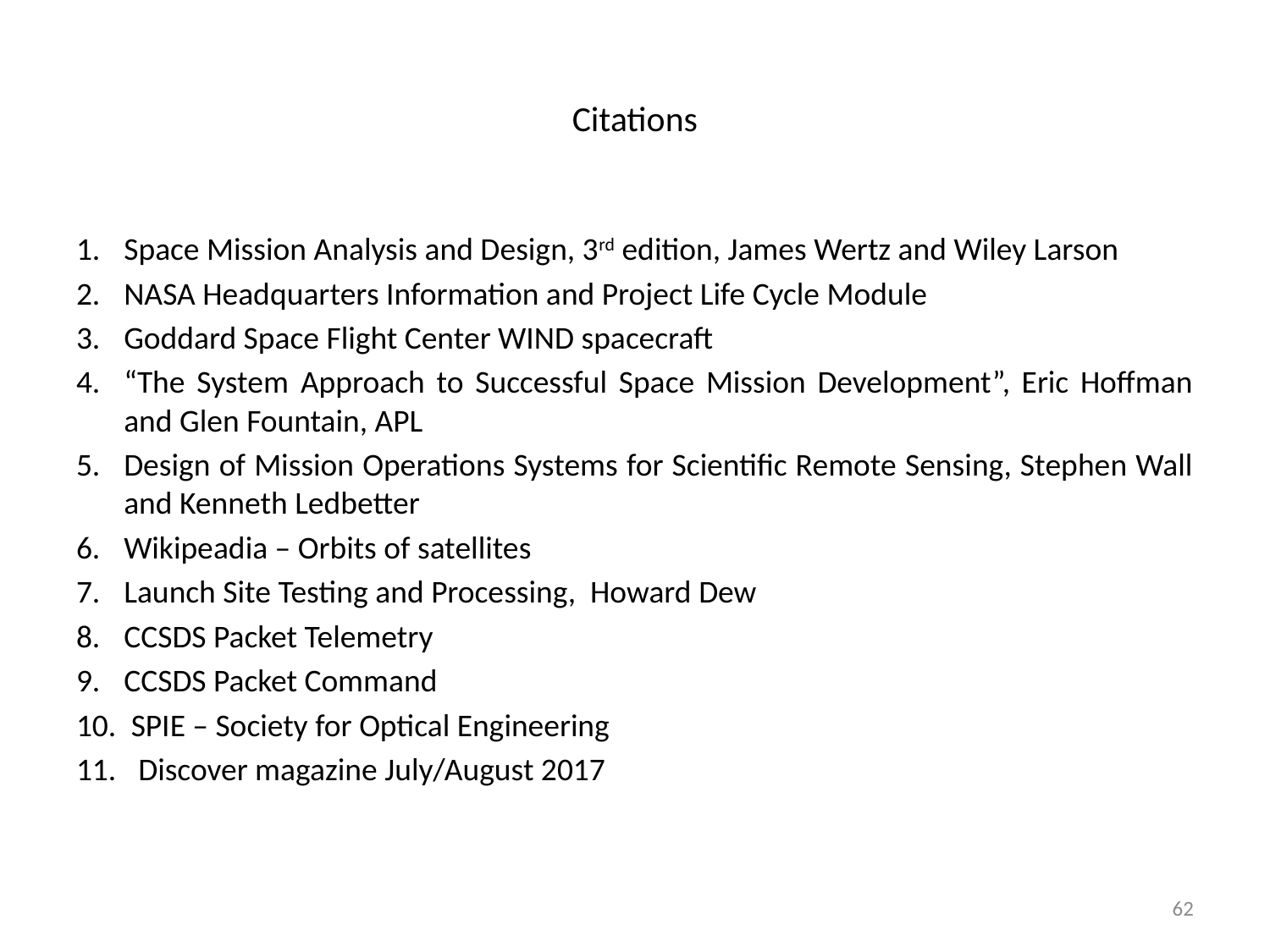

# Citations
Space Mission Analysis and Design, 3rd edition, James Wertz and Wiley Larson
NASA Headquarters Information and Project Life Cycle Module
Goddard Space Flight Center WIND spacecraft
“The System Approach to Successful Space Mission Development”, Eric Hoffman and Glen Fountain, APL
Design of Mission Operations Systems for Scientific Remote Sensing, Stephen Wall and Kenneth Ledbetter
Wikipeadia – Orbits of satellites
Launch Site Testing and Processing,  Howard Dew
CCSDS Packet Telemetry
CCSDS Packet Command
 SPIE – Society for Optical Engineering
  Discover magazine July/August 2017
62